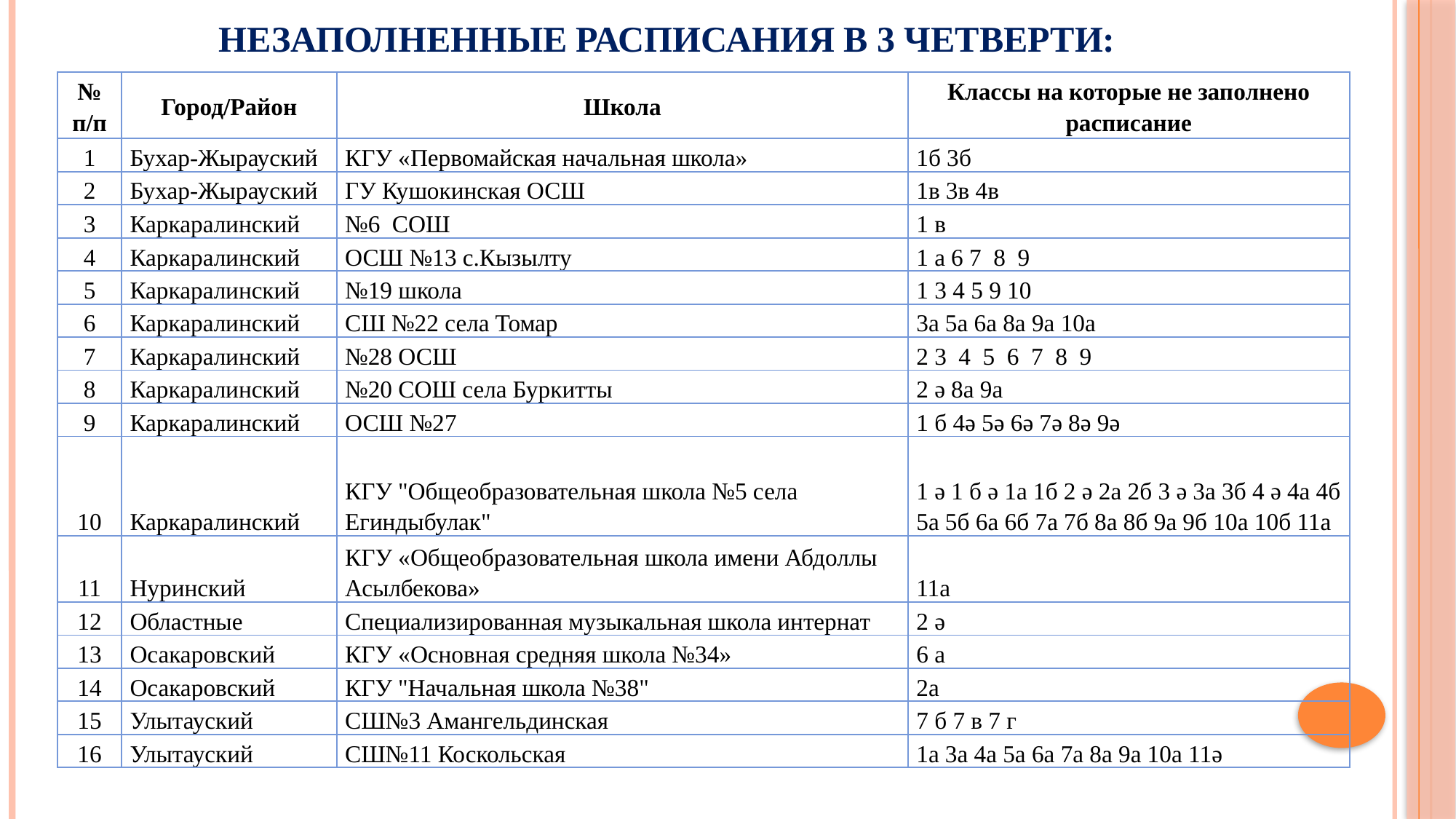

# Незаполненные расписания в 3 четверти:
| № п/п | Город/Район | Школа | Классы на которые не заполнено расписание |
| --- | --- | --- | --- |
| 1 | Бухар-Жырауский | КГУ «Первомайская начальная школа» | 1б 3б |
| 2 | Бухар-Жырауский | ГУ Кушокинская ОСШ | 1в 3в 4в |
| 3 | Каркаралинский | №6 СОШ | 1 в |
| 4 | Каркаралинский | ОСШ №13 с.Кызылту | 1 а 6 7 8 9 |
| 5 | Каркаралинский | №19 школа | 1 3 4 5 9 10 |
| 6 | Каркаралинский | СШ №22 села Томар | 3а 5а 6а 8а 9а 10а |
| 7 | Каркаралинский | №28 ОСШ | 2 3 4 5 6 7 8 9 |
| 8 | Каркаралинский | №20 СОШ села Буркитты | 2 ә 8а 9а |
| 9 | Каркаралинский | ОСШ №27 | 1 б 4ә 5ә 6ә 7ә 8ә 9ә |
| 10 | Каркаралинский | КГУ "Общеобразовательная школа №5 села Егиндыбулак" | 1 ә 1 б ә 1а 1б 2 ә 2а 2б 3 ә 3а 3б 4 ә 4а 4б 5а 5б 6а 6б 7а 7б 8а 8б 9а 9б 10а 10б 11а |
| 11 | Нуринский | КГУ «Общеобразовательная школа имени Абдоллы Асылбекова» | 11а |
| 12 | Областные | Специализированная музыкальная школа интернат | 2 ә |
| 13 | Осакаровский | КГУ «Основная средняя школа №34» | 6 а |
| 14 | Осакаровский | КГУ "Начальная школа №38" | 2а |
| 15 | Улытауский | СШ№3 Амангельдинская | 7 б 7 в 7 г |
| 16 | Улытауский | СШ№11 Коскольская | 1а 3а 4а 5а 6а 7а 8а 9а 10а 11ә |